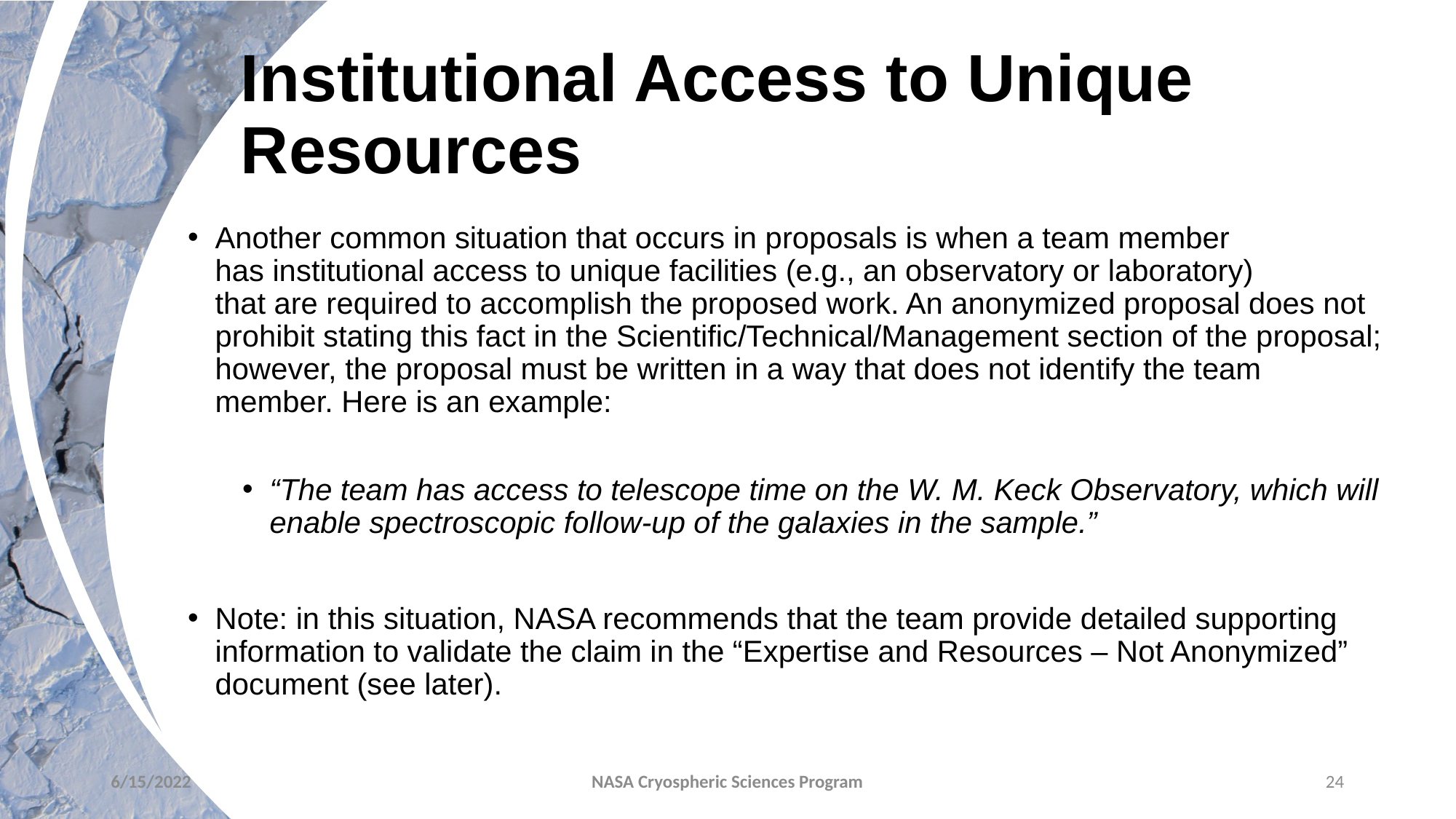

# Institutional Access to Unique Resources
Another common situation that occurs in proposals is when a team member has institutional access to unique facilities (e.g., an observatory or laboratory) that are required to accomplish the proposed work. An anonymized proposal does not prohibit stating this fact in the Scientific/Technical/Management section of the proposal; however, the proposal must be written in a way that does not identify the team member. Here is an example:

“The team has access to telescope time on the W. M. Keck Observatory, which will enable spectroscopic follow-up of the galaxies in the sample.”

Note: in this situation, NASA recommends that the team provide detailed supporting information to validate the claim in the “Expertise and Resources – Not Anonymized” document (see later).

6/15/2022
NASA Cryospheric Sciences Program
24